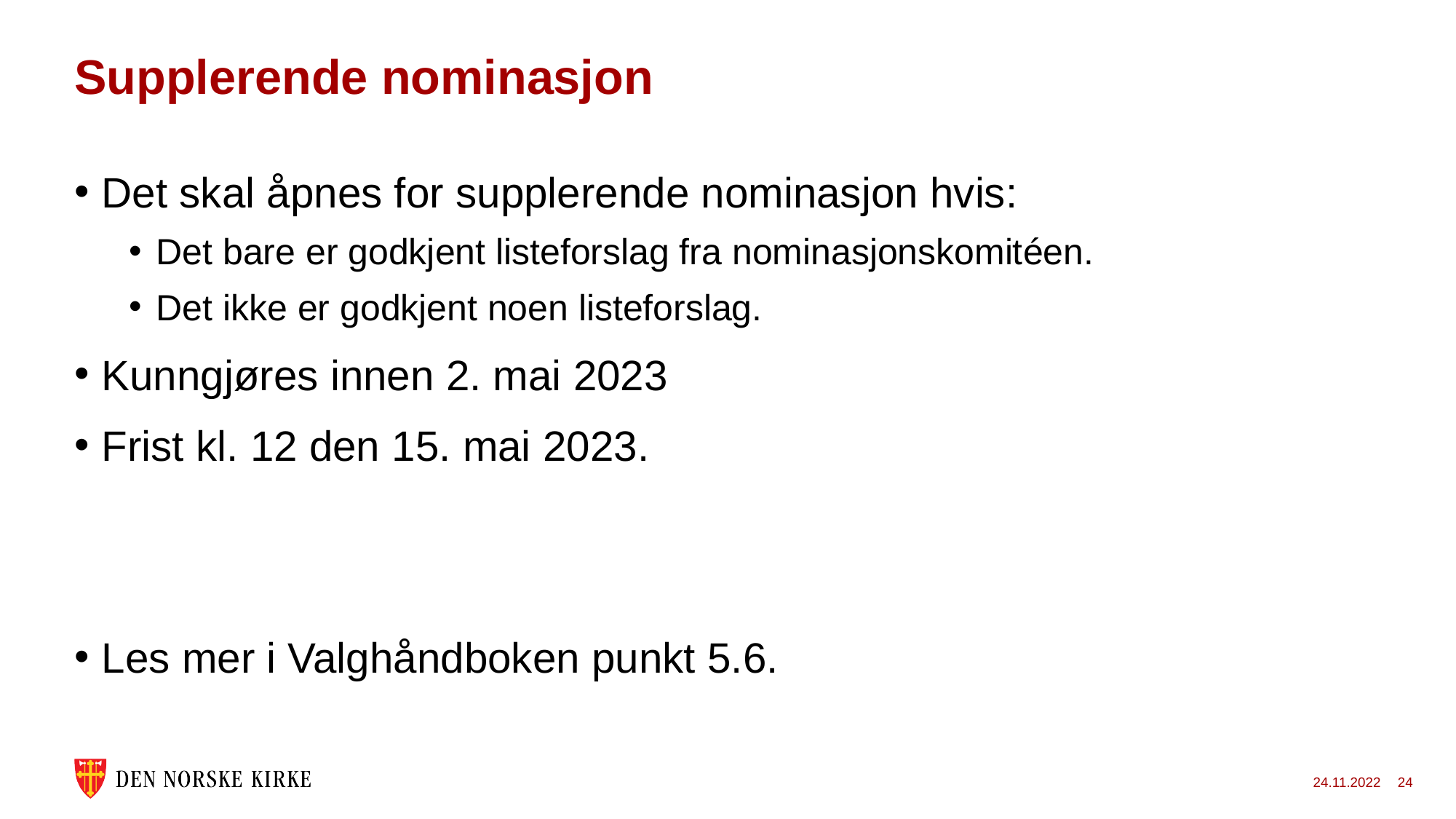

# Supplerende nominasjon
Det skal åpnes for supplerende nominasjon hvis:
Det bare er godkjent listeforslag fra nominasjonskomitéen.
Det ikke er godkjent noen listeforslag.
Kunngjøres innen 2. mai 2023
Frist kl. 12 den 15. mai 2023.

Les mer i Valghåndboken punkt 5.6.
24.11.2022
24